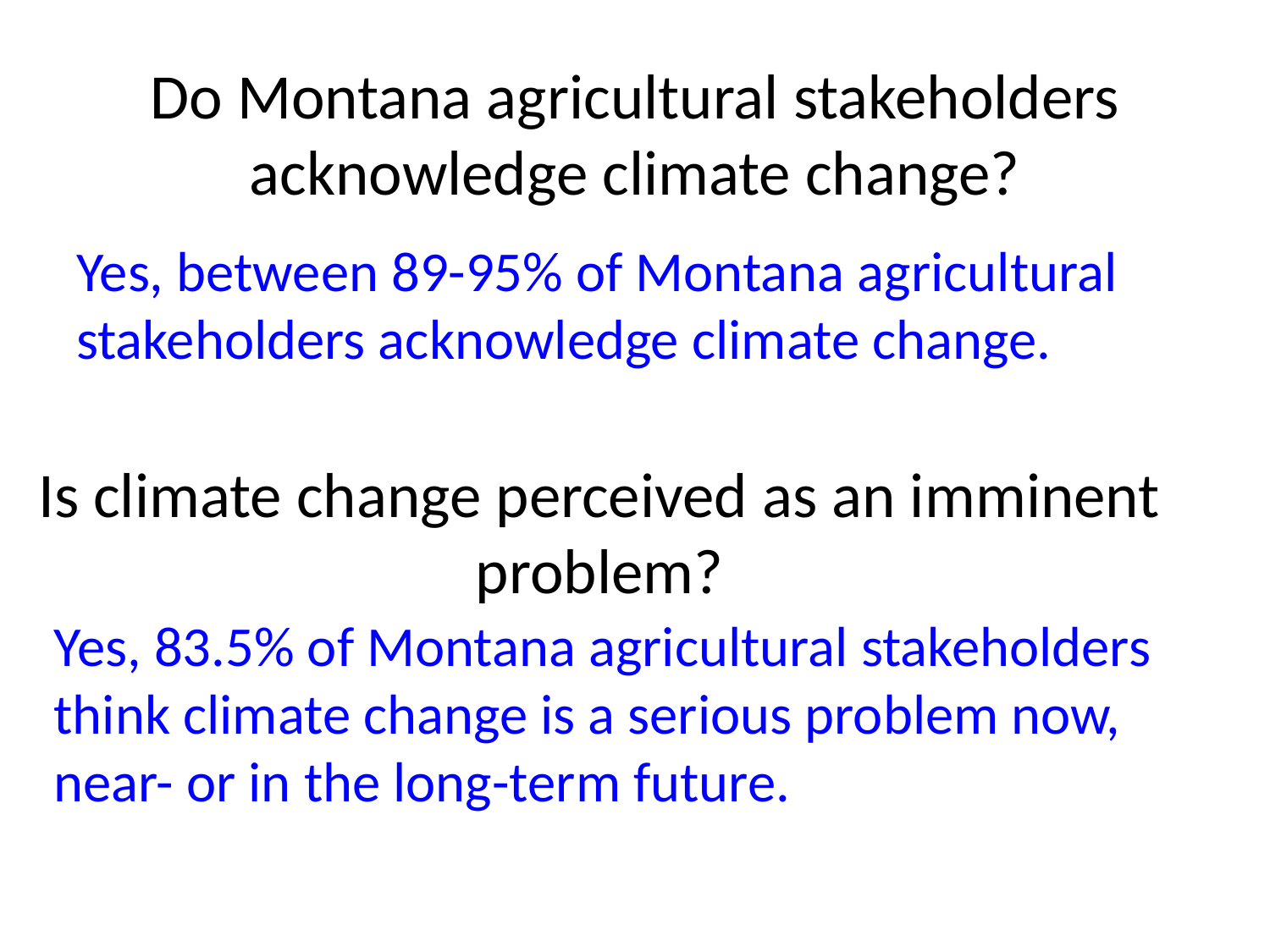

# Do Montana agricultural stakeholders acknowledge climate change?
Yes, between 89-95% of Montana agricultural stakeholders acknowledge climate change.

Is climate change perceived as an imminent problem?
Yes, 83.5% of Montana agricultural stakeholders think climate change is a serious problem now, near- or in the long-term future.